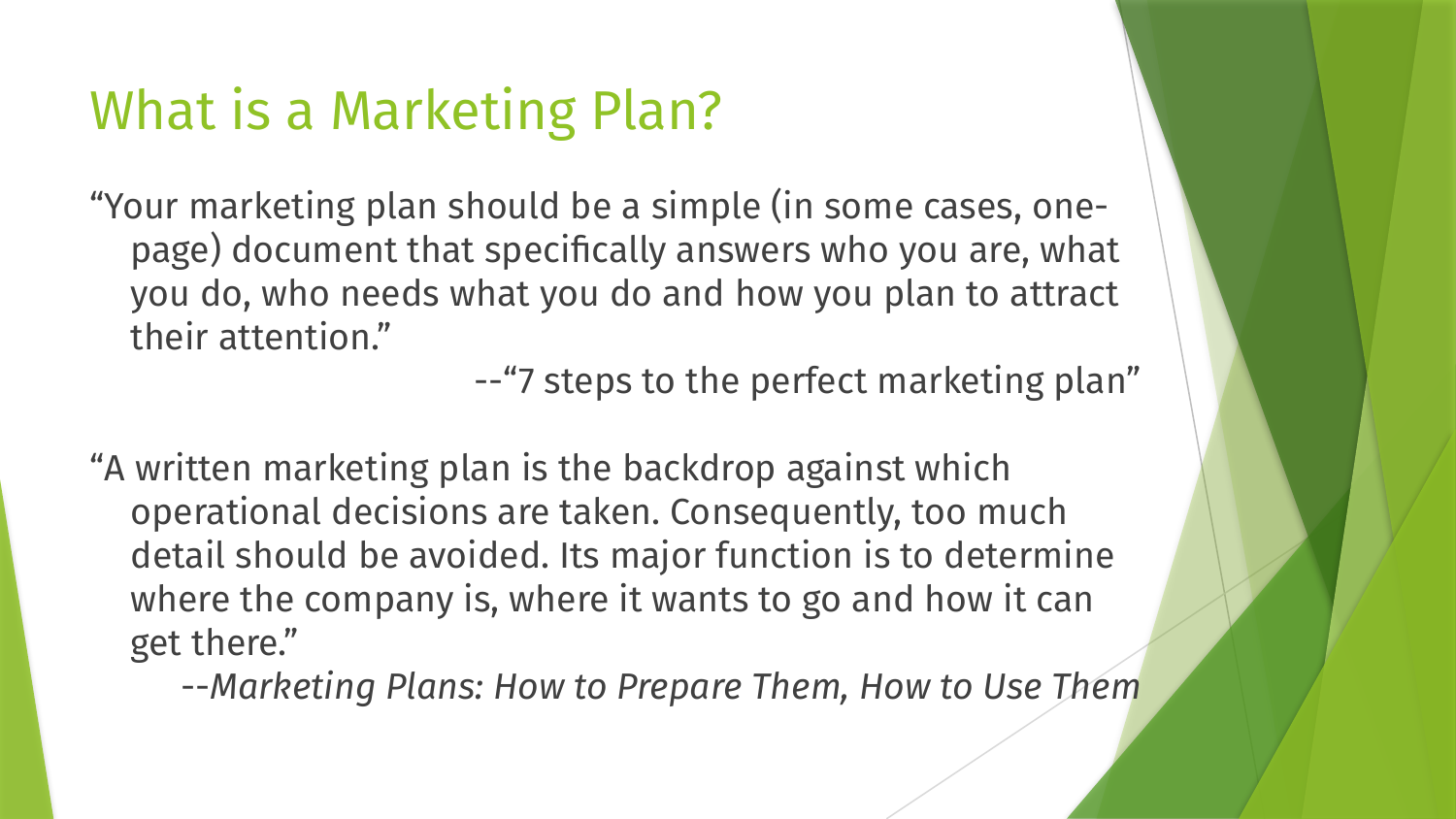

# What is a Marketing Plan?
“Your marketing plan should be a simple (in some cases, one-page) document that specifically answers who you are, what you do, who needs what you do and how you plan to attract their attention.”
--“7 steps to the perfect marketing plan”

“A written marketing plan is the backdrop against which operational decisions are taken. Consequently, too much detail should be avoided. Its major function is to determine where the company is, where it wants to go and how it can get there.”
--Marketing Plans: How to Prepare Them, How to Use Them